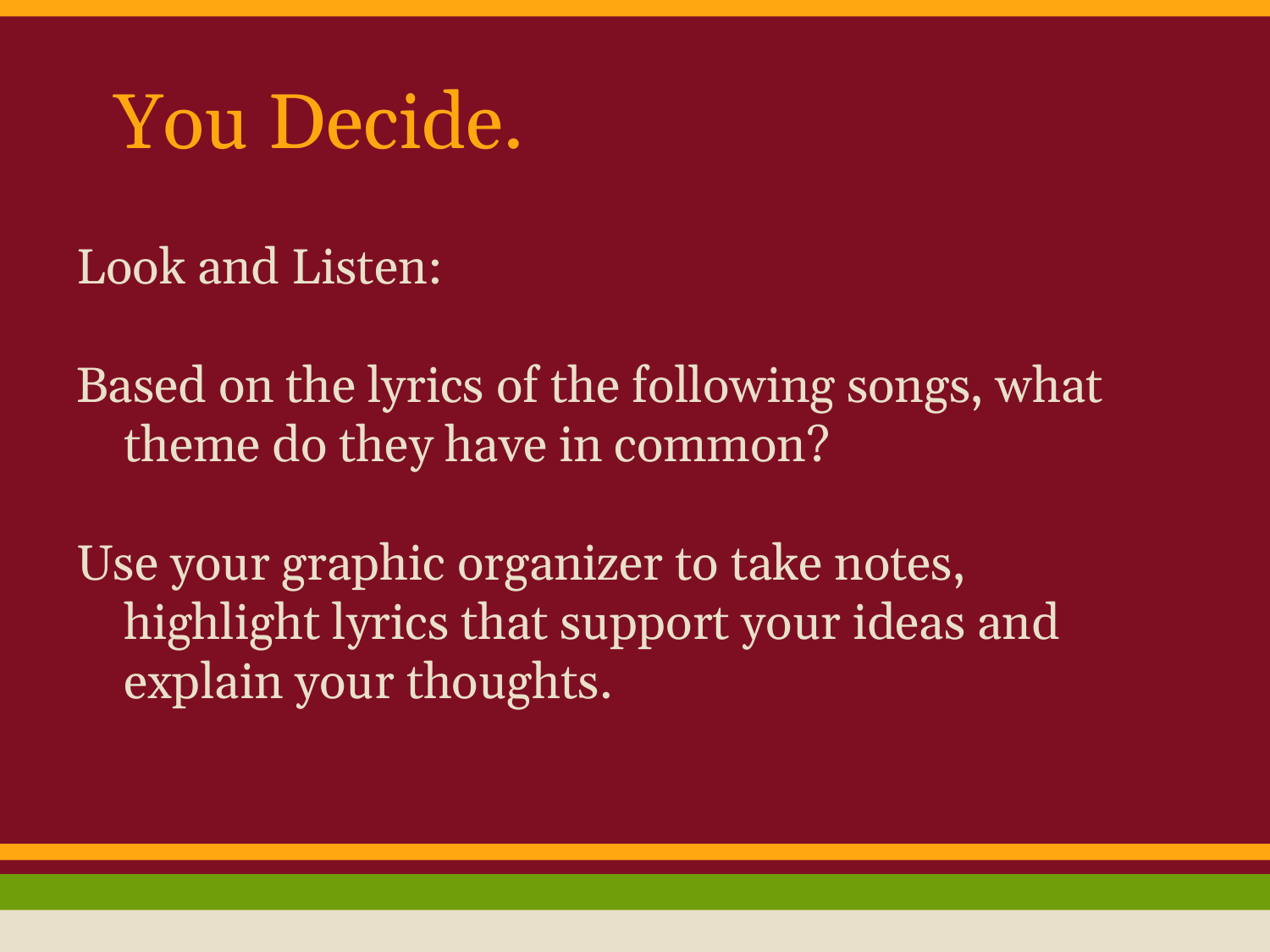

# You Decide.
Look and Listen:

Based on the lyrics of the following songs, what theme do they have in common?

Use your graphic organizer to take notes, highlight lyrics that support your ideas and explain your thoughts.